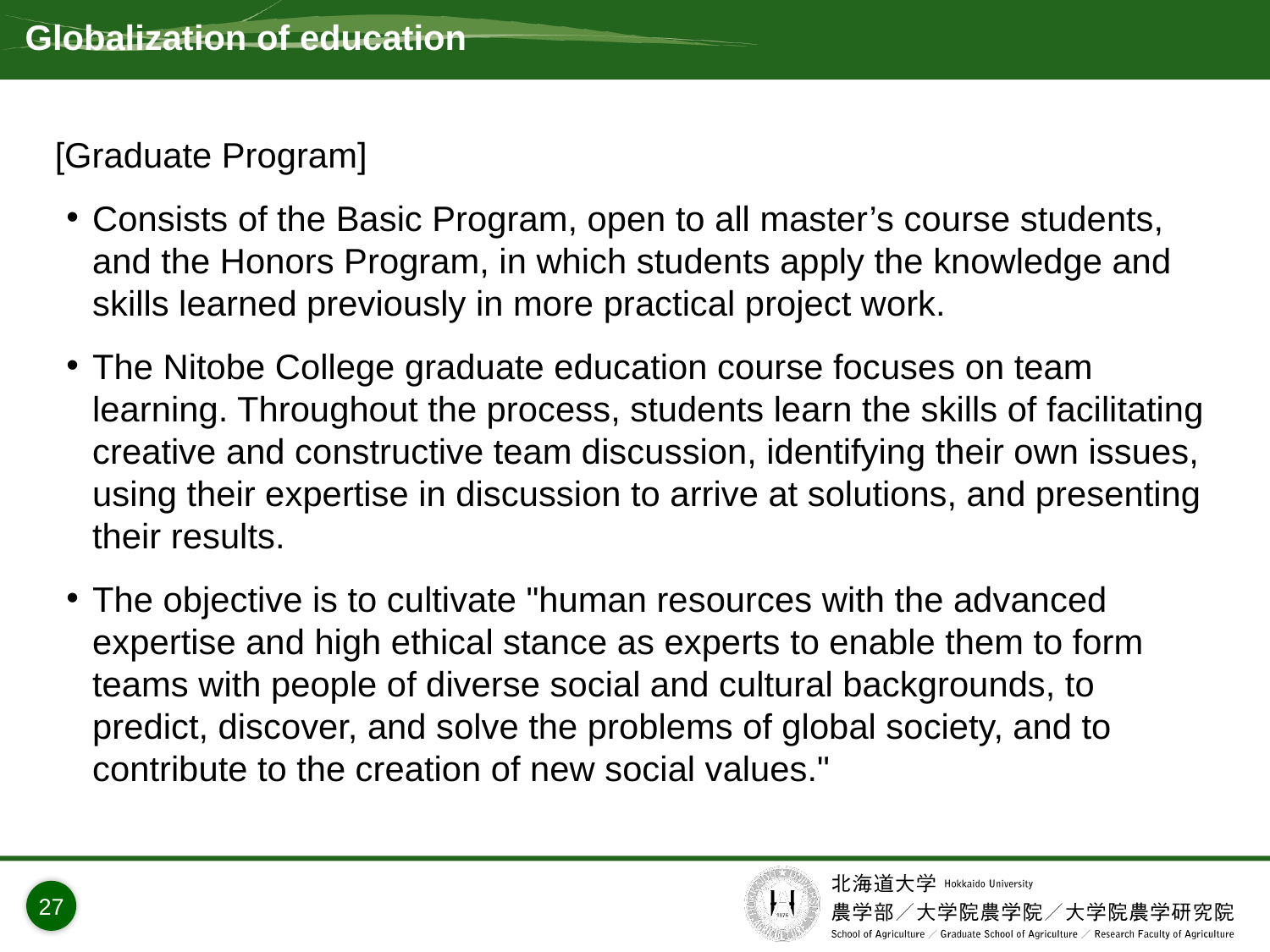

# Globalization of education
[Graduate Program]
Consists of the Basic Program, open to all master’s course students, and the Honors Program, in which students apply the knowledge and skills learned previously in more practical project work.
The Nitobe College graduate education course focuses on team learning. Throughout the process, students learn the skills of facilitating creative and constructive team discussion, identifying their own issues, using their expertise in discussion to arrive at solutions, and presenting their results.
The objective is to cultivate "human resources with the advanced expertise and high ethical stance as experts to enable them to form teams with people of diverse social and cultural backgrounds, to predict, discover, and solve the problems of global society, and to contribute to the creation of new social values."